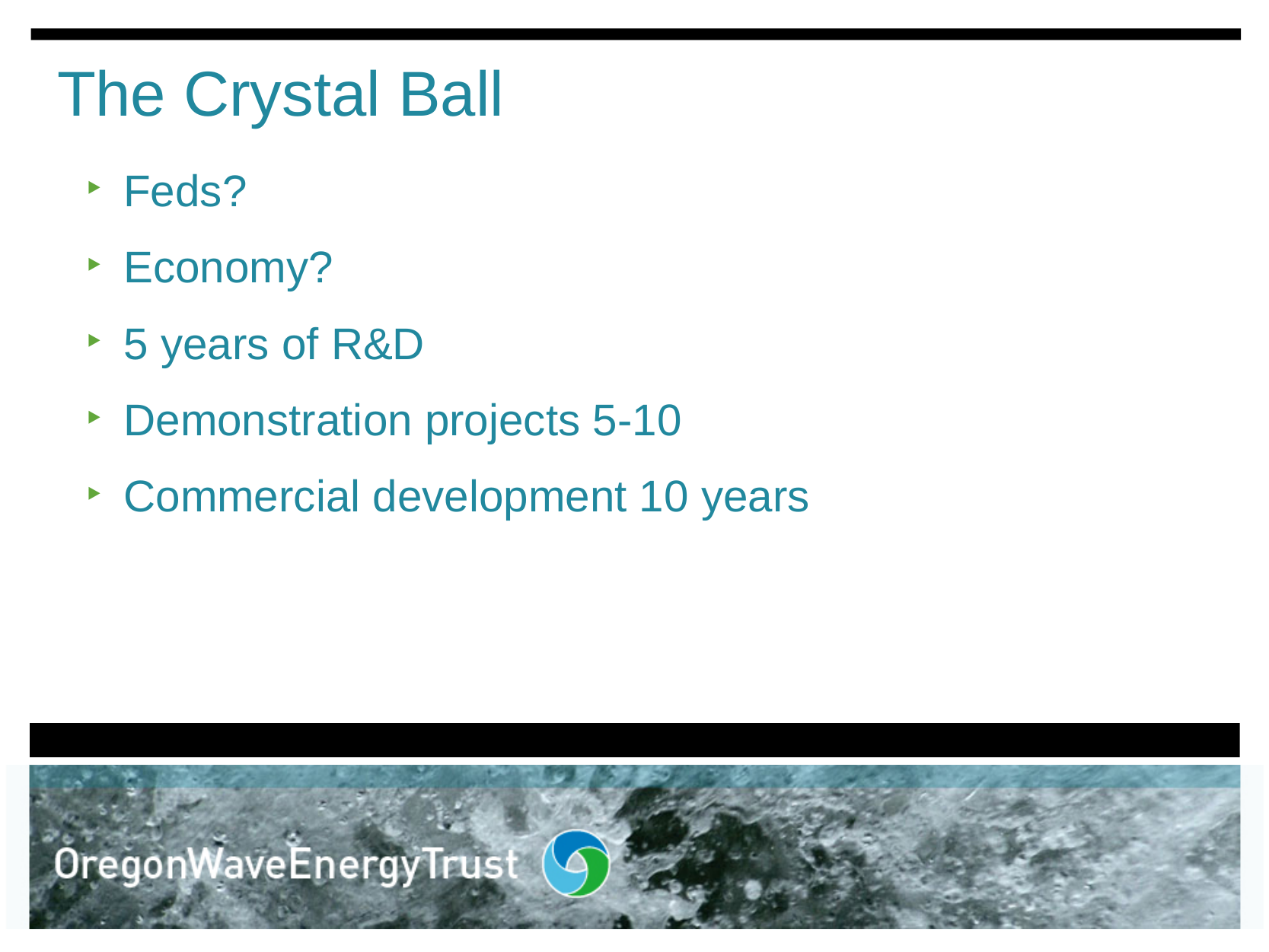

The Crystal Ball
Feds?
Economy?
5 years of R&D
Demonstration projects 5-10
Commercial development 10 years